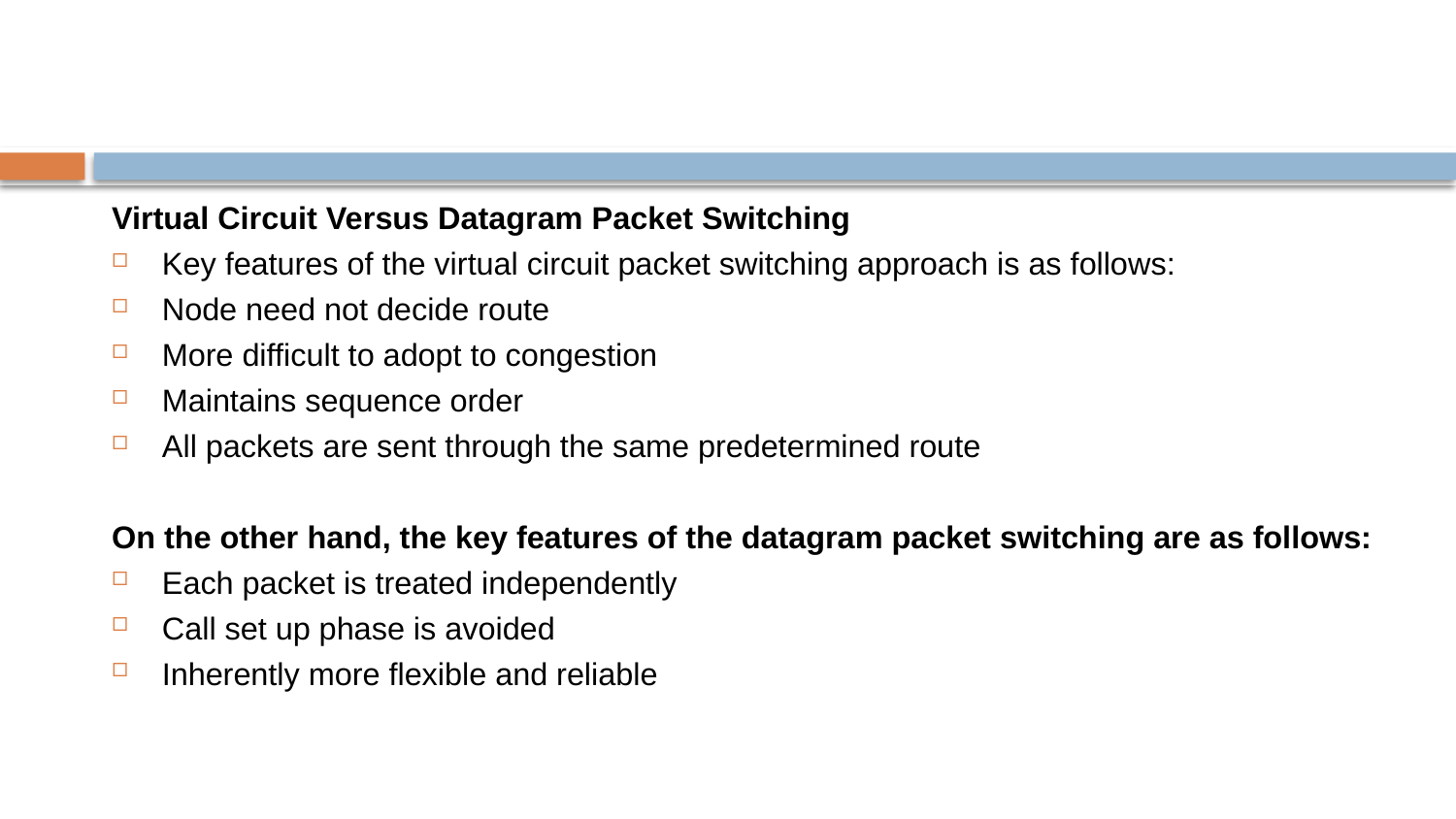

#
Virtual Circuit Versus Datagram Packet Switching
Key features of the virtual circuit packet switching approach is as follows:
Node need not decide route
More difficult to adopt to congestion
Maintains sequence order
All packets are sent through the same predetermined route

On the other hand, the key features of the datagram packet switching are as follows:
Each packet is treated independently
Call set up phase is avoided
Inherently more flexible and reliable